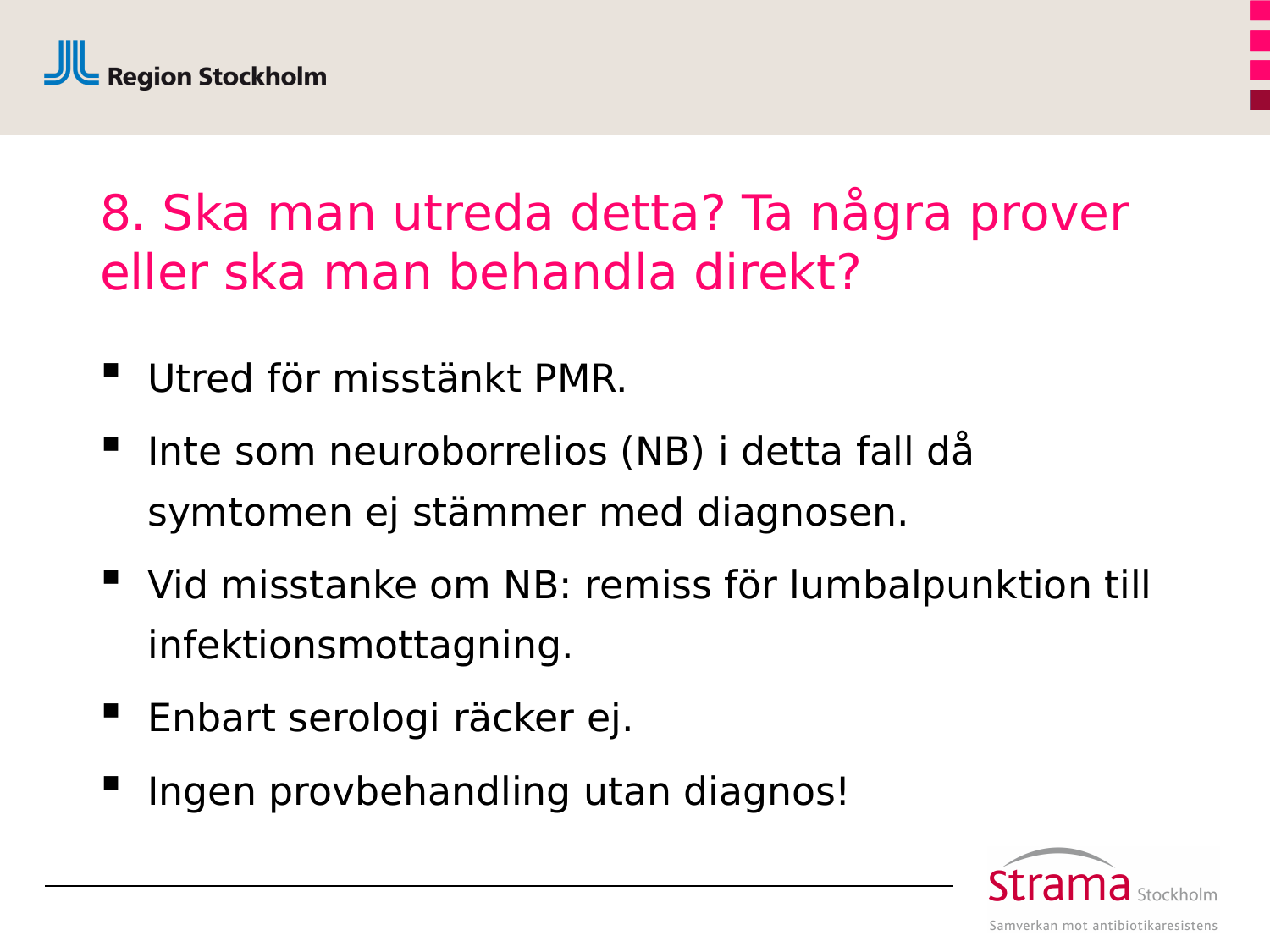

# 8. Ska man utreda detta? Ta några prover eller ska man behandla direkt?
Utred för misstänkt PMR.
Inte som neuroborrelios (NB) i detta fall då symtomen ej stämmer med diagnosen.
Vid misstanke om NB: remiss för lumbalpunktion till infektionsmottagning.
Enbart serologi räcker ej.
Ingen provbehandling utan diagnos!